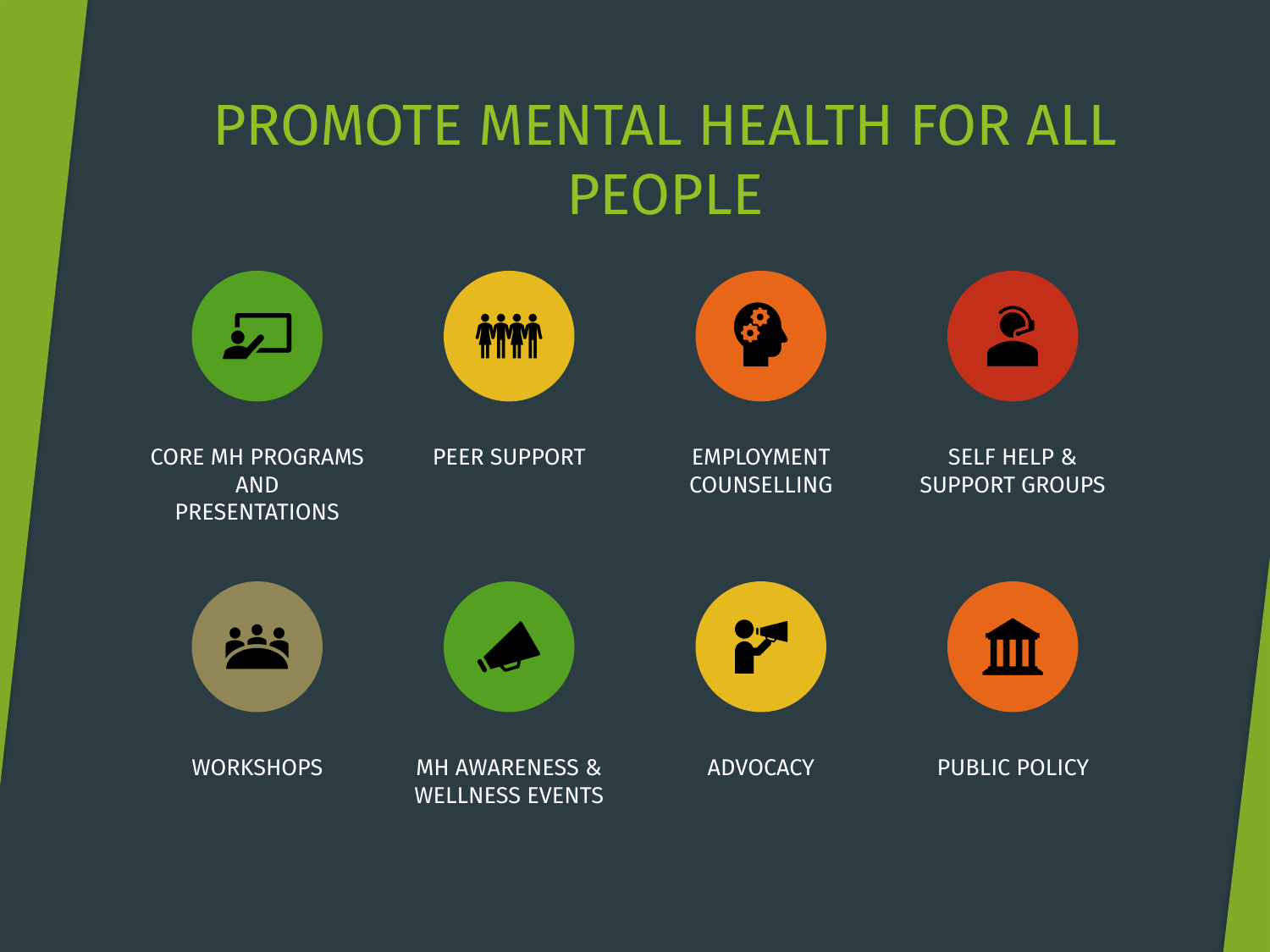

# PROMOTE MENTAL HEALTH FOR ALL PEOPLE
CORE MH PROGRAMS AND PRESENTATIONS
PEER SUPPORT
EMPLOYMENT COUNSELLING
SELF HELP & SUPPORT GROUPS
WORKSHOPS
MH AWARENESS & WELLNESS EVENTS
ADVOCACY
PUBLIC POLICY